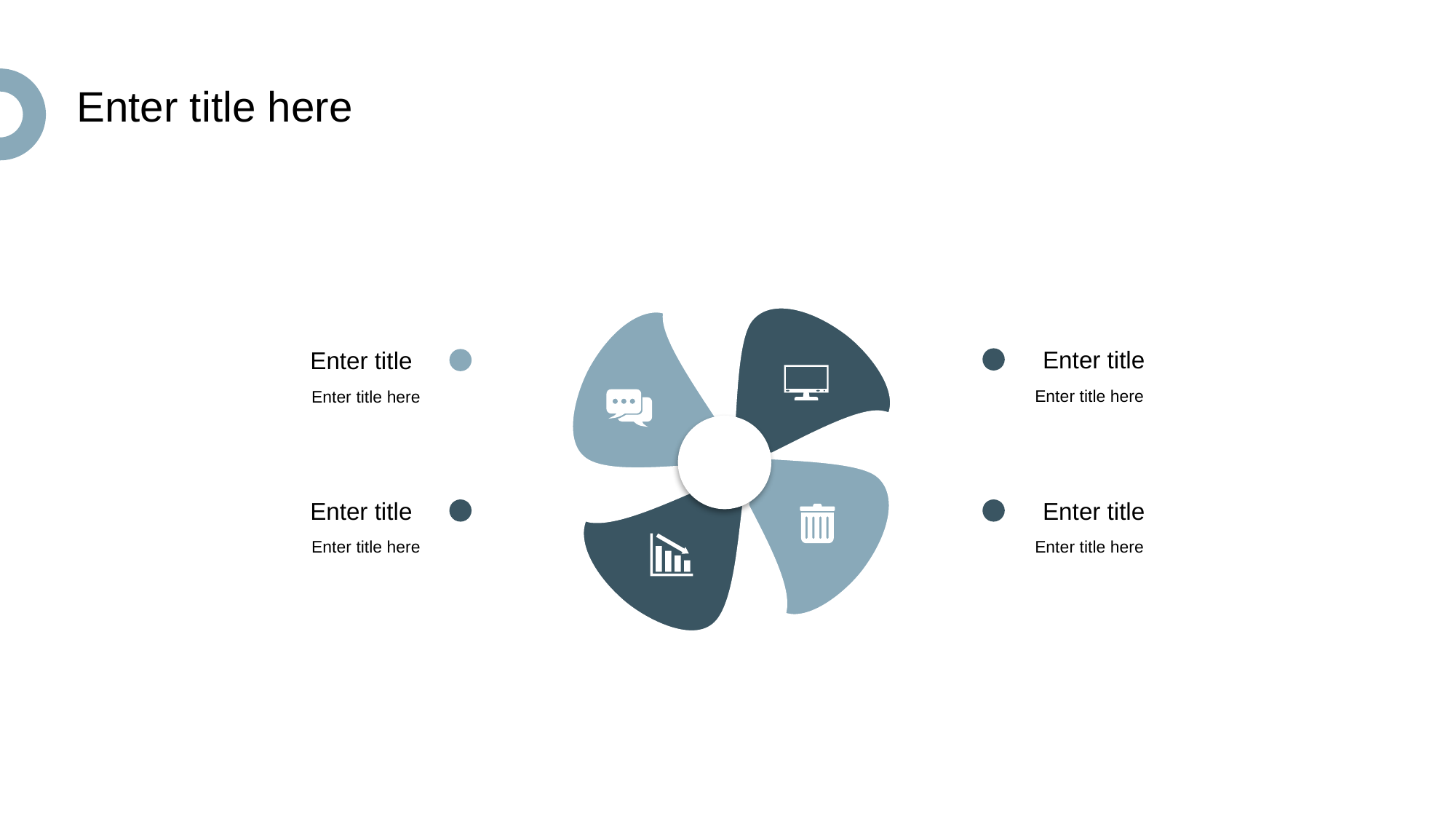

Enter title here

Enter title
Enter title here
Enter title
Enter title here

Enter title
Enter title here
Enter title
Enter title here